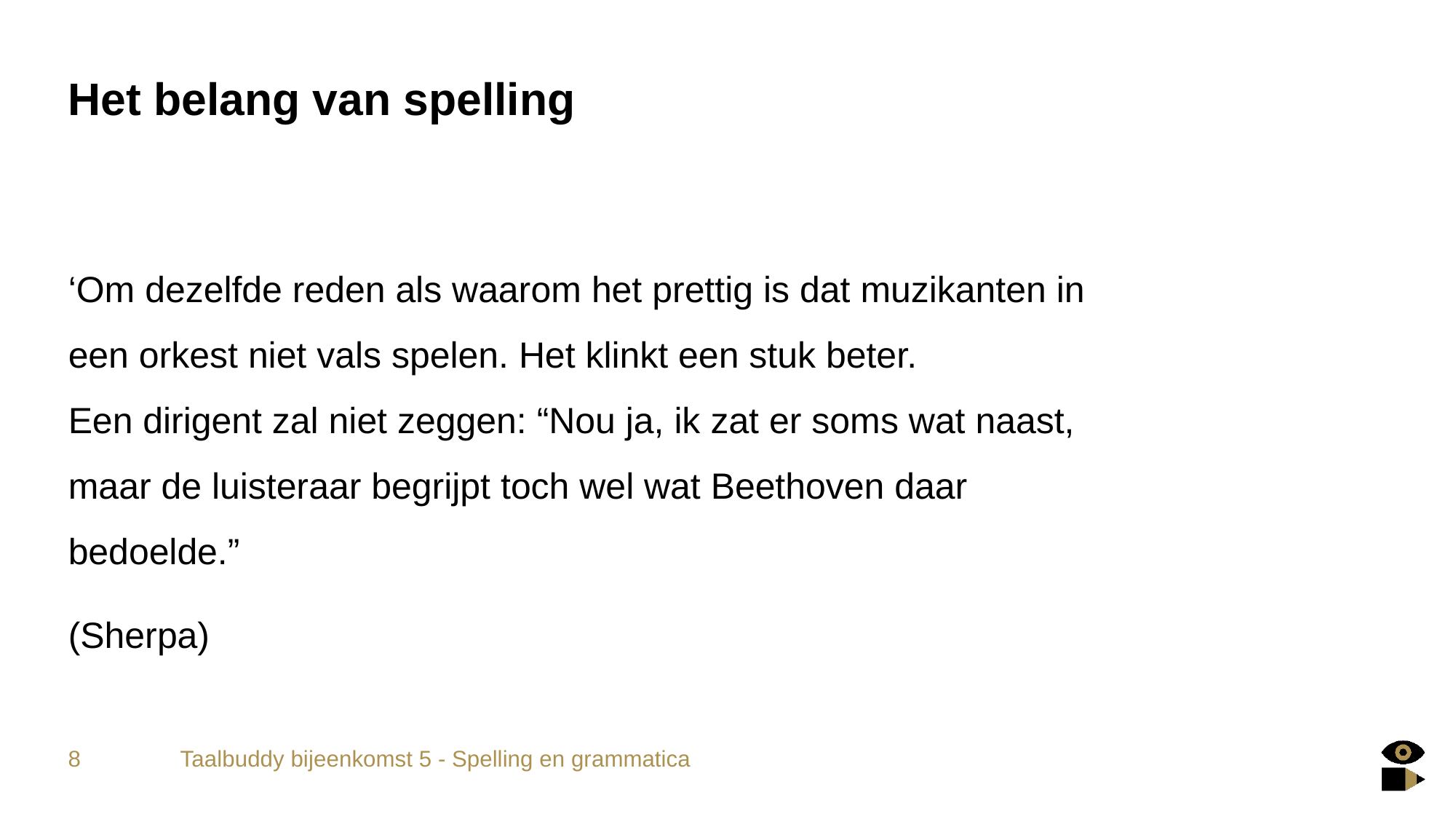

# Het belang van spelling
‘Om dezelfde reden als waarom het prettig is dat muzikanten in een orkest niet vals spelen. Het klinkt een stuk beter.
Een dirigent zal niet zeggen: “Nou ja, ik zat er soms wat naast, maar de luisteraar begrijpt toch wel wat Beethoven daar bedoelde.”
(Sherpa)

8
Taalbuddy bijeenkomst 5 - Spelling en grammatica